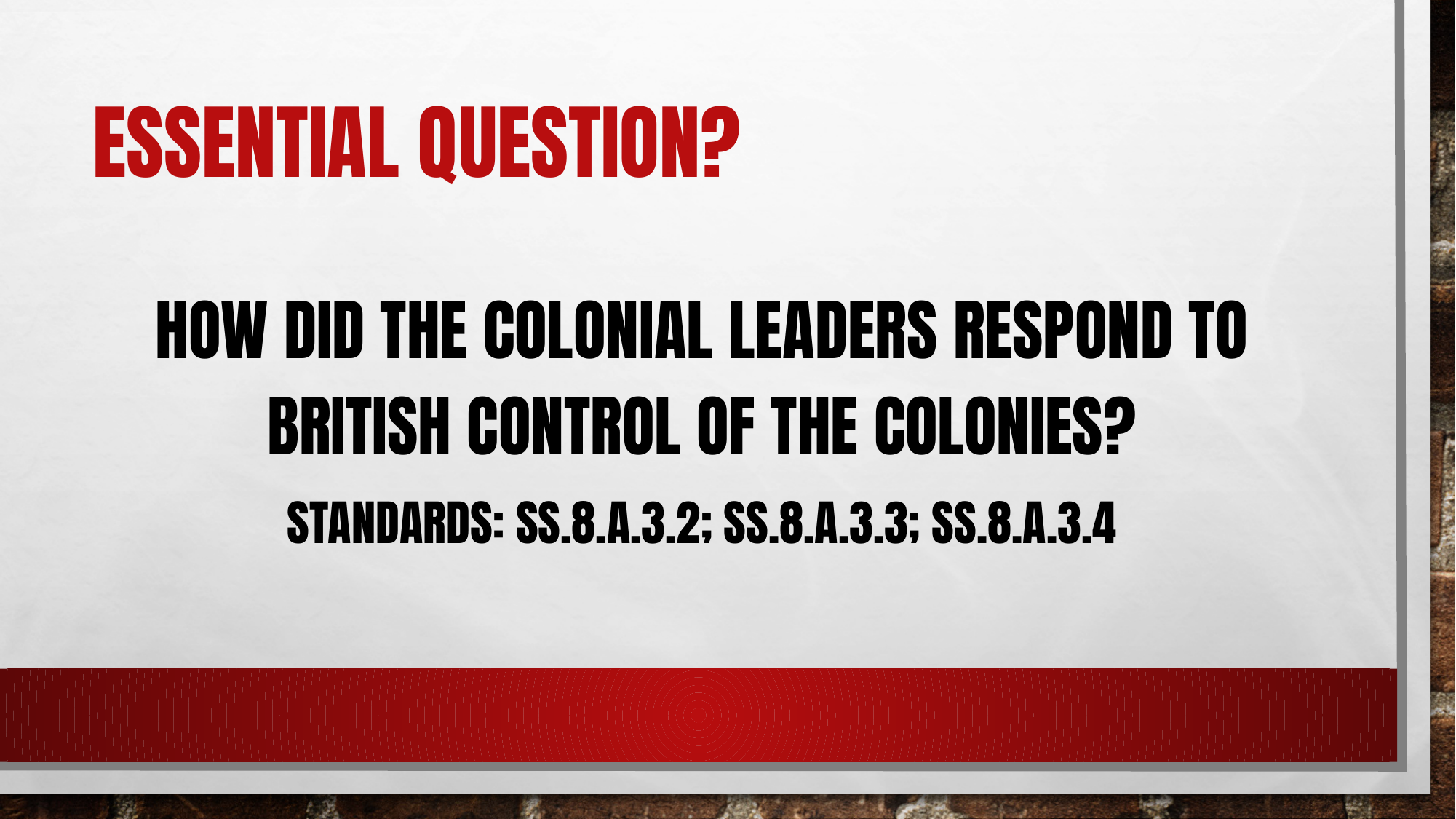

# Essential question?
How did the colonial leaders respond to British control of the colonies?
Standards: SS.8.a.3.2; ss.8.a.3.3; ss.8.a.3.4